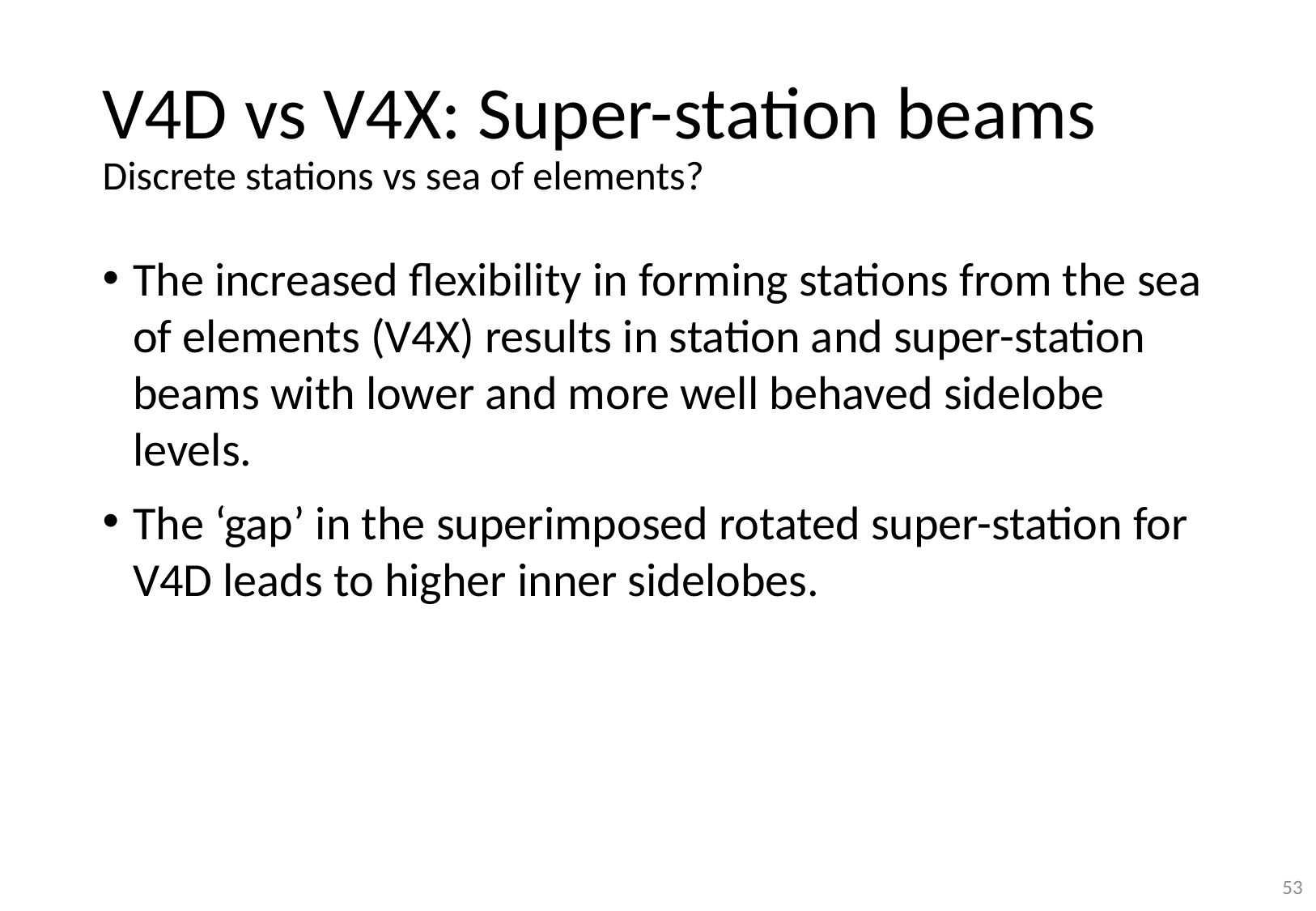

# V4D vs V4X: Super-station beams Discrete stations vs sea of elements?
The increased flexibility in forming stations from the sea of elements (V4X) results in station and super-station beams with lower and more well behaved sidelobe levels.
The ‘gap’ in the superimposed rotated super-station for V4D leads to higher inner sidelobes.

53